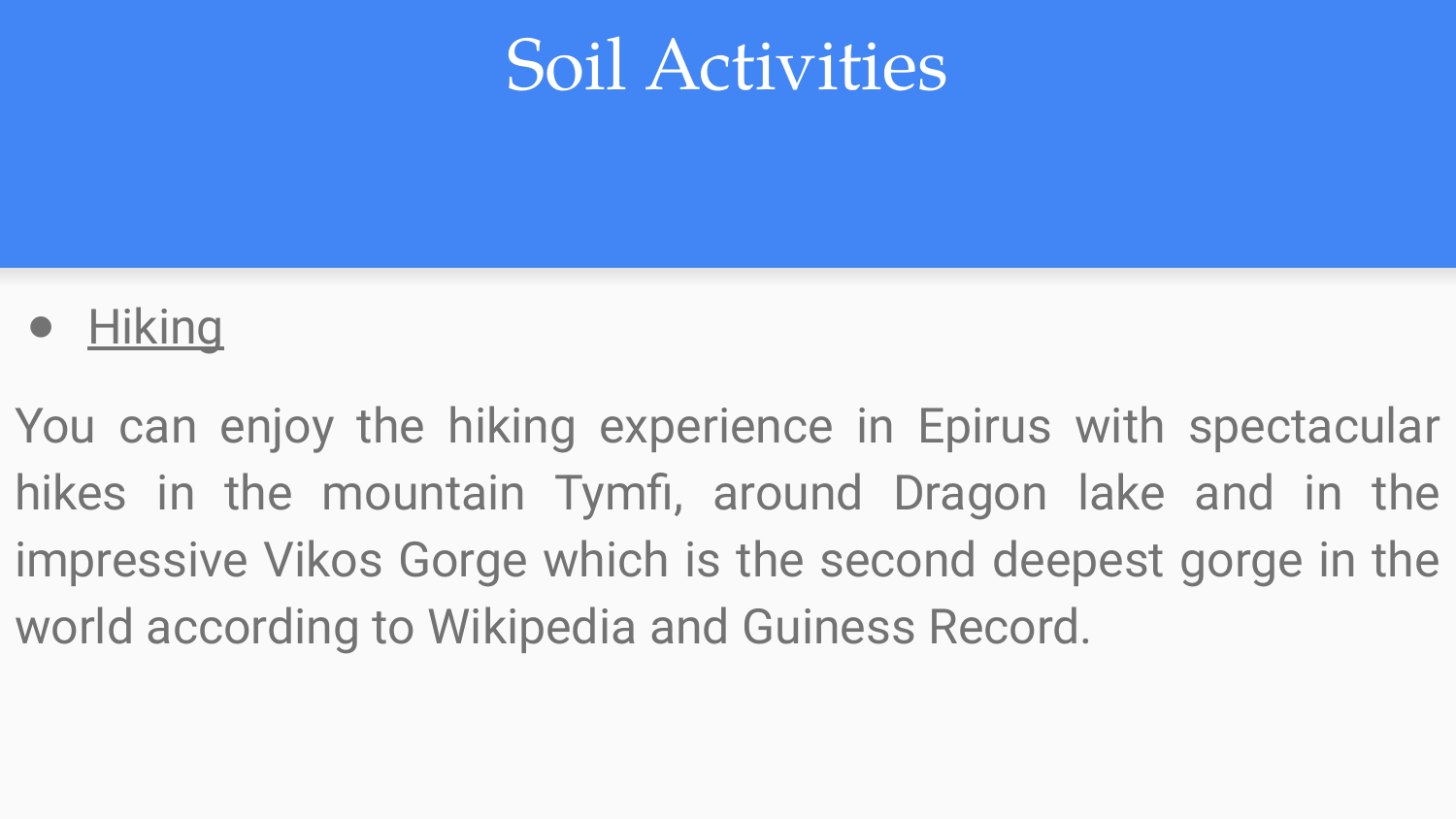

# Soil Activities
Hiking
You can enjoy the hiking experience in Epirus with spectacular hikes in the mountain Tymfi, around Dragon lake and in the impressive Vikos Gorge which is the second deepest gorge in the world according to Wikipedia and Guiness Record.